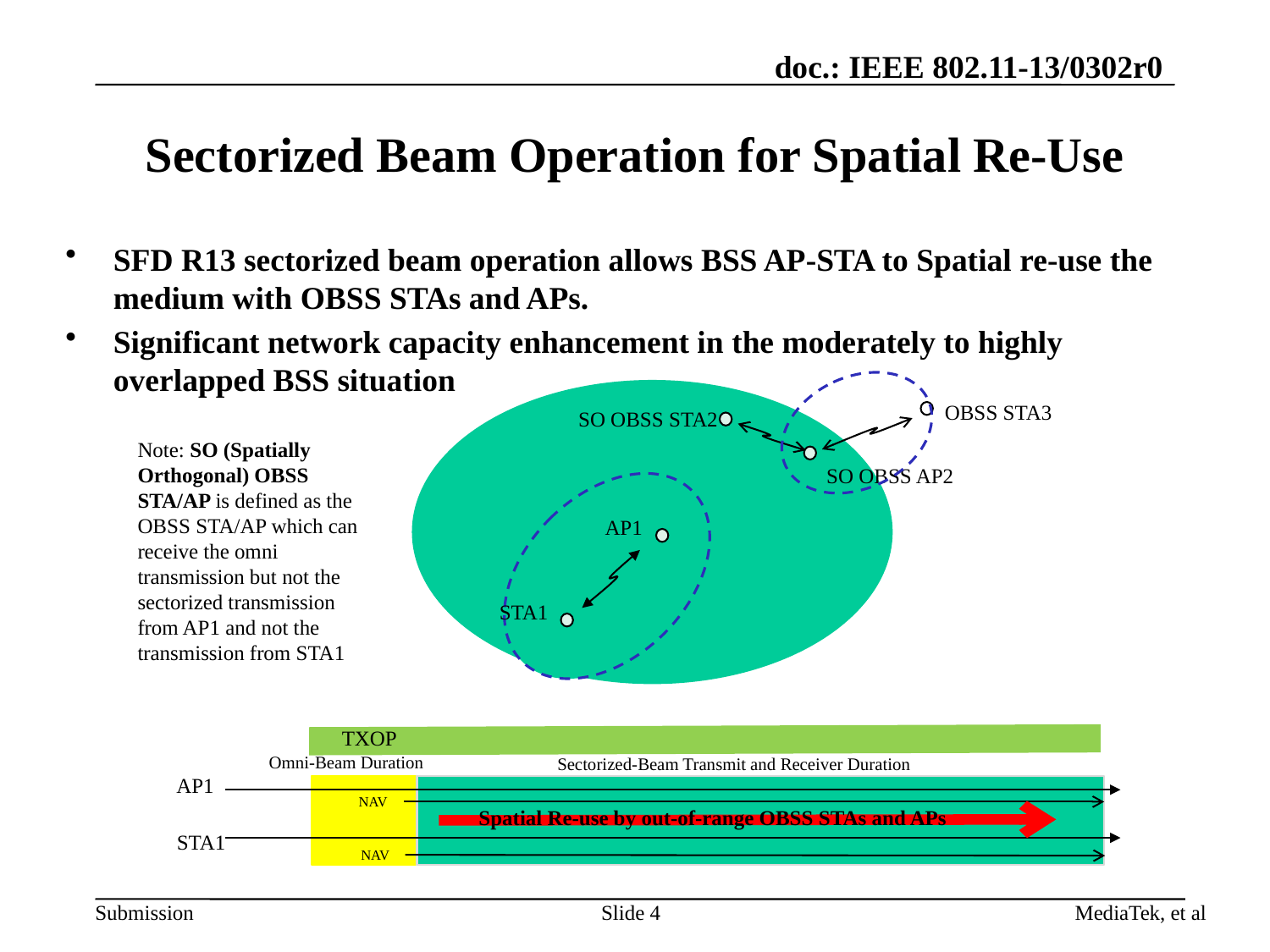

# Sectorized Beam Operation for Spatial Re-Use
SFD R13 sectorized beam operation allows BSS AP-STA to Spatial re-use the medium with OBSS STAs and APs.
Significant network capacity enhancement in the moderately to highly overlapped BSS situation

 OBSS STA3
SO OBSS STA2

Note: SO (Spatially Orthogonal) OBSS STA/AP is defined as the OBSS STA/AP which can receive the omni transmission but not the sectorized transmission from AP1 and not the transmission from STA1

SO OBSS AP2
AP1

STA1

TXOP
Omni-Beam Duration
Sectorized-Beam Transmit and Receiver Duration
AP1

NAV
Spatial Re-use by out-of-range OBSS STAs and APs
STA1
NAV
Slide 4
MediaTek, et al